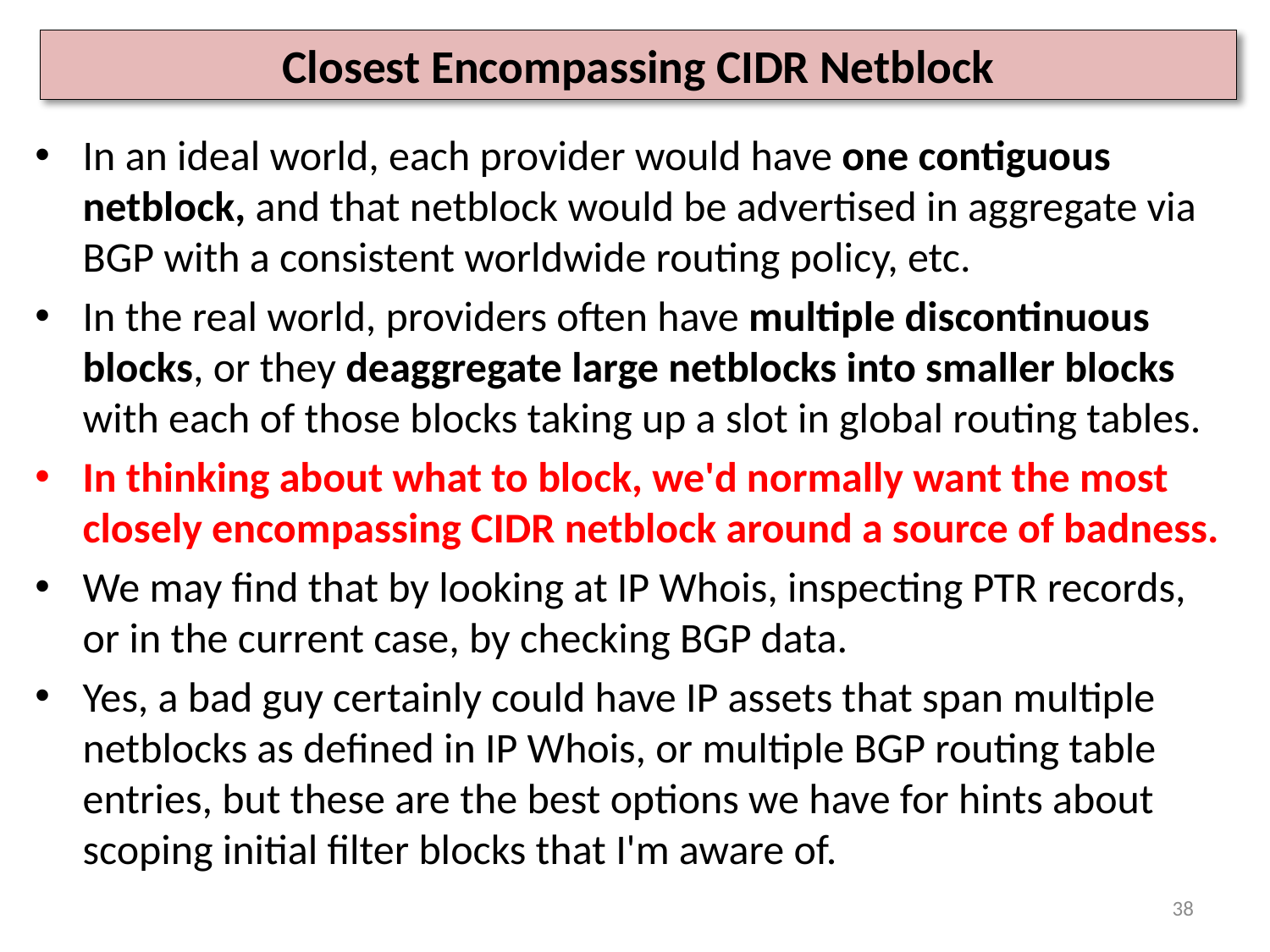

# Closest Encompassing CIDR Netblock
In an ideal world, each provider would have one contiguous netblock, and that netblock would be advertised in aggregate via BGP with a consistent worldwide routing policy, etc.
In the real world, providers often have multiple discontinuous blocks, or they deaggregate large netblocks into smaller blocks with each of those blocks taking up a slot in global routing tables.
In thinking about what to block, we'd normally want the most closely encompassing CIDR netblock around a source of badness.
We may find that by looking at IP Whois, inspecting PTR records, or in the current case, by checking BGP data.
Yes, a bad guy certainly could have IP assets that span multiple netblocks as defined in IP Whois, or multiple BGP routing table entries, but these are the best options we have for hints about scoping initial filter blocks that I'm aware of.
38